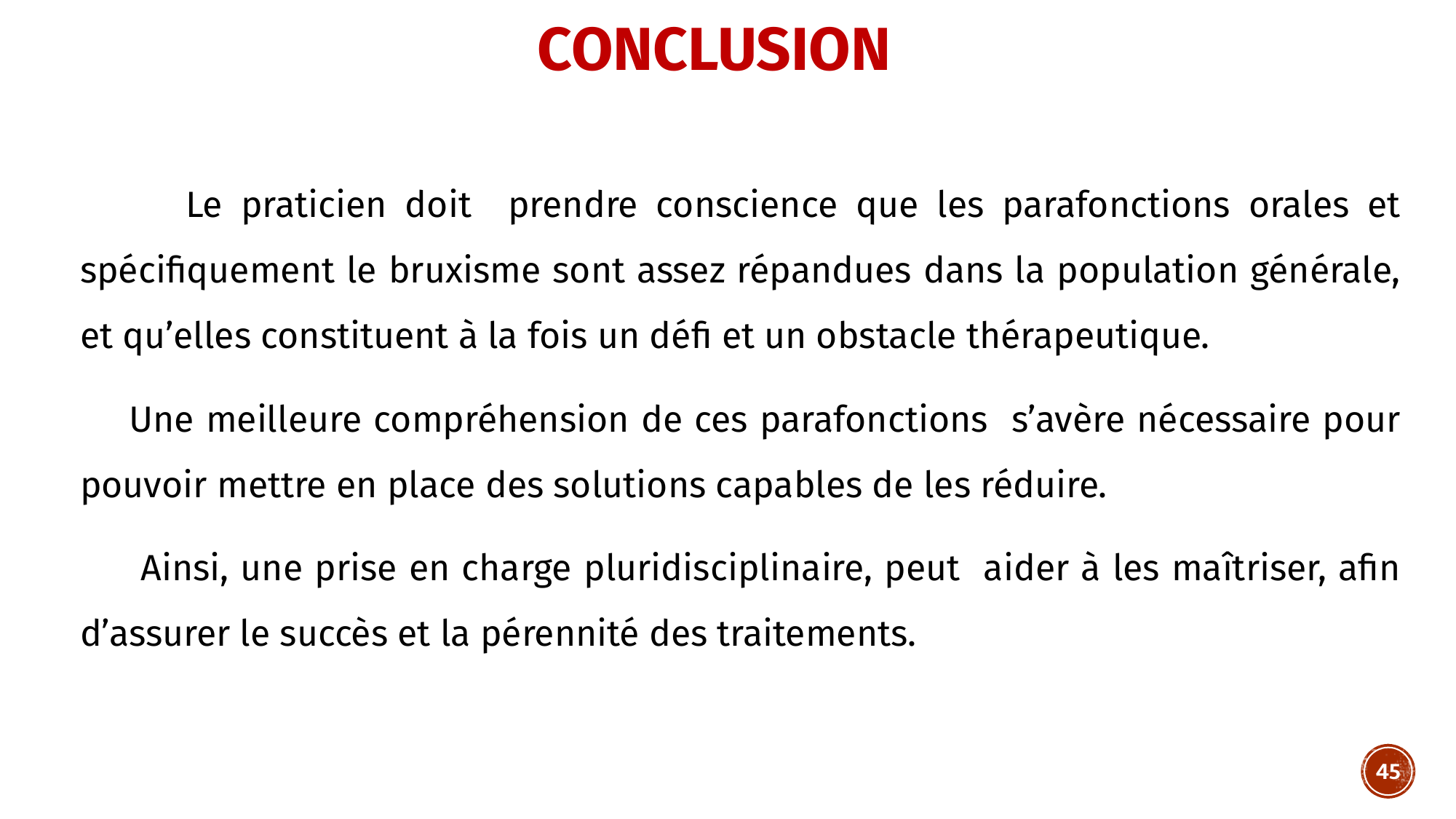

CONCLUSION

       Le praticien doit  prendre conscience que les parafonctions orales et spécifiquement le bruxisme sont assez répandues dans la population générale, et qu’elles constituent à la fois un défi et un obstacle thérapeutique.
      Une meilleure compréhension de ces parafonctions  s’avère nécessaire pour pouvoir mettre en place des solutions capables de les réduire.
       Ainsi, une prise en charge pluridisciplinaire, peut  aider à les maîtriser, afin d’assurer le succès et la pérennité des traitements.

45